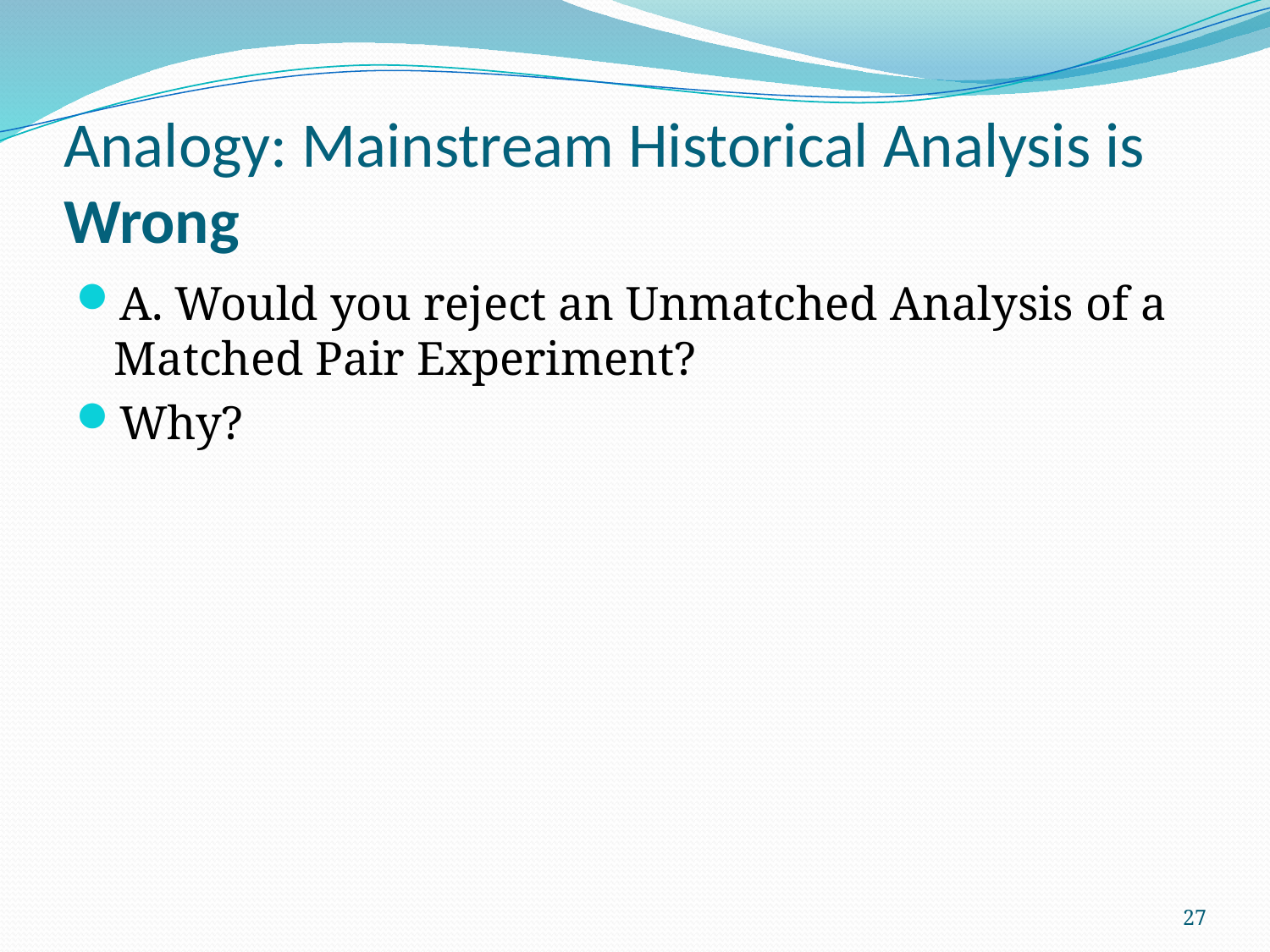

# Analogy: Mainstream Historical Analysis is Wrong
A. Would you reject an Unmatched Analysis of a Matched Pair Experiment?
Why?
27